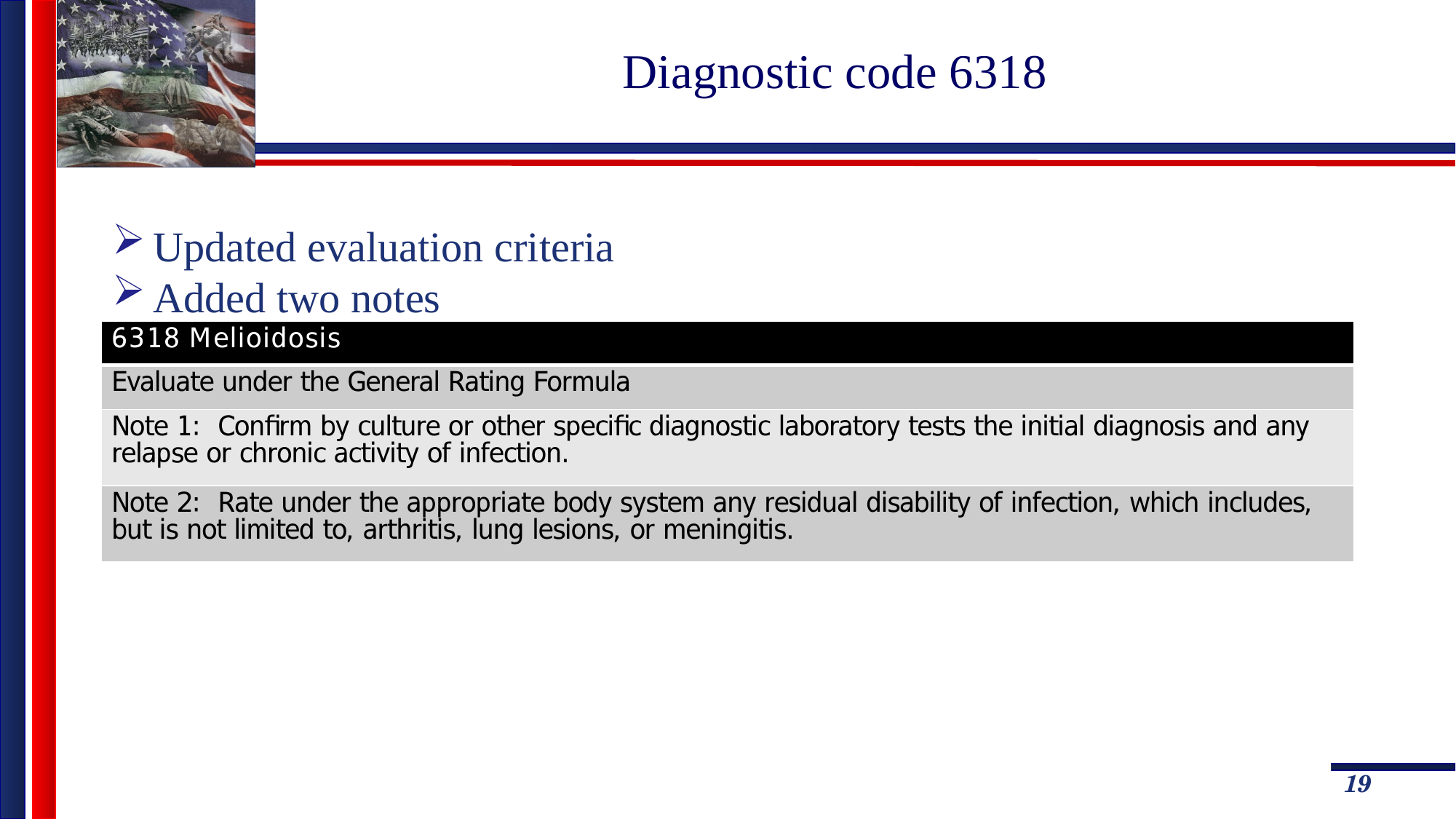

# Diagnostic code 6318
Updated evaluation criteria
Added two notes

| 6318 Melioidosis |
| --- |
| Evaluate under the General Rating Formula |
| Note 1: Confirm by culture or other specific diagnostic laboratory tests the initial diagnosis and any relapse or chronic activity of infection. |
| Note 2: Rate under the appropriate body system any residual disability of infection, which includes, but is not limited to, arthritis, lung lesions, or meningitis. |
19